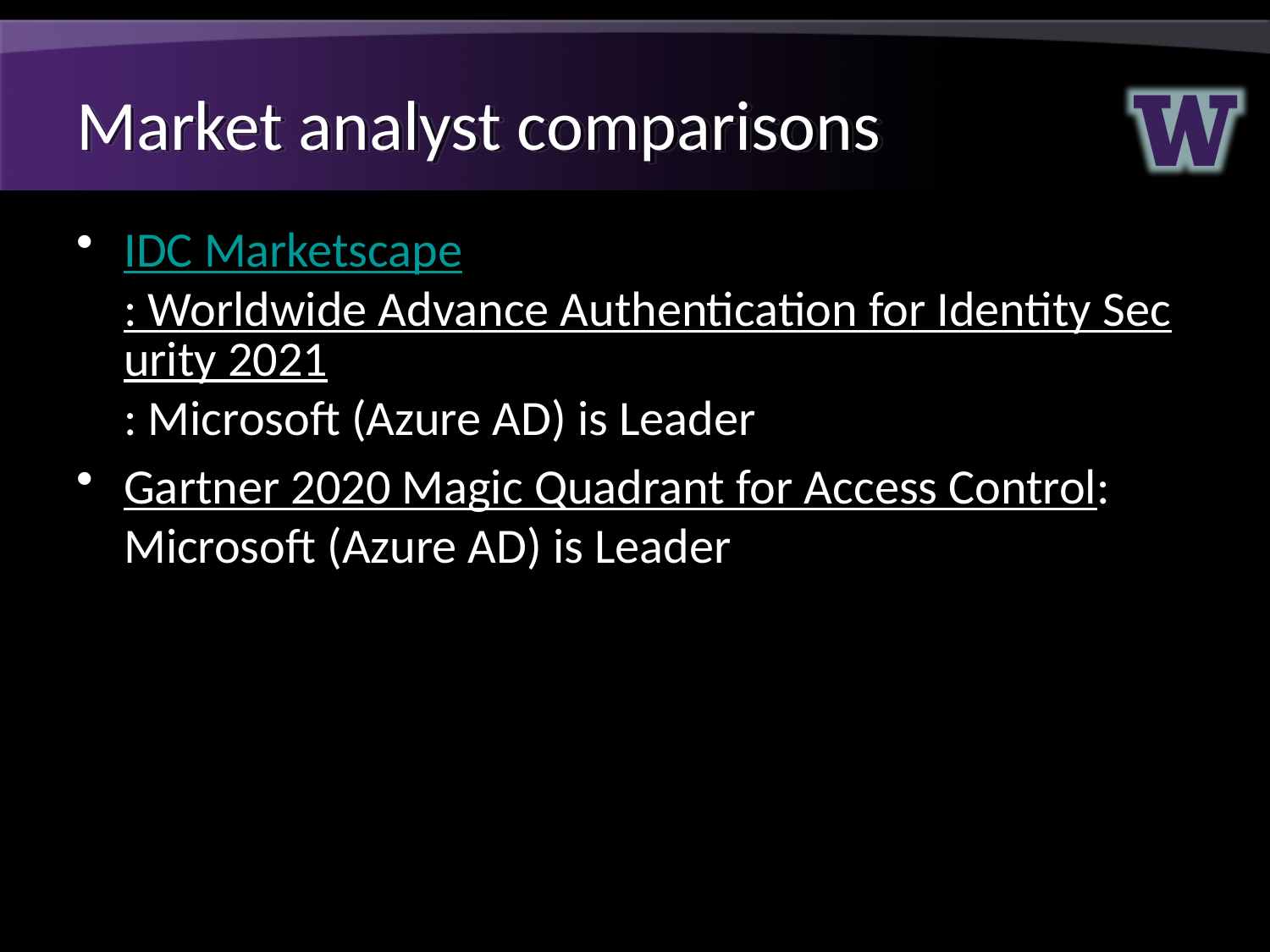

# Market analyst comparisons
IDC Marketscape: Worldwide Advance Authentication for Identity Security 2021: Microsoft (Azure AD) is Leader
Gartner 2020 Magic Quadrant for Access Control: Microsoft (Azure AD) is Leader